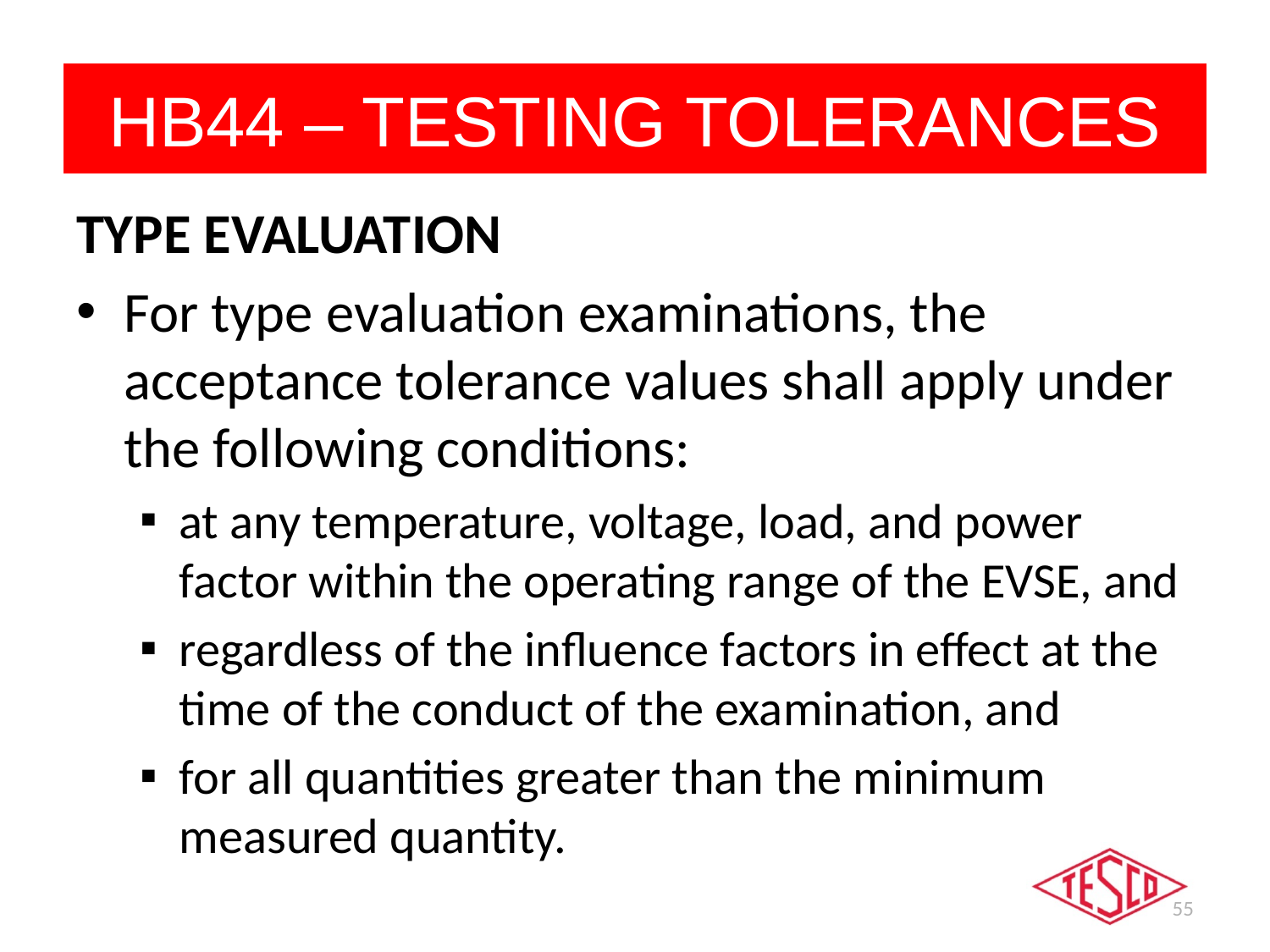

# HB44 – TESTING TOLERANCES
TYPE EVALUATION
For type evaluation examinations, the acceptance tolerance values shall apply under the following conditions:
at any temperature, voltage, load, and power factor within the operating range of the EVSE, and
regardless of the influence factors in effect at the time of the conduct of the examination, and
for all quantities greater than the minimum measured quantity.

55